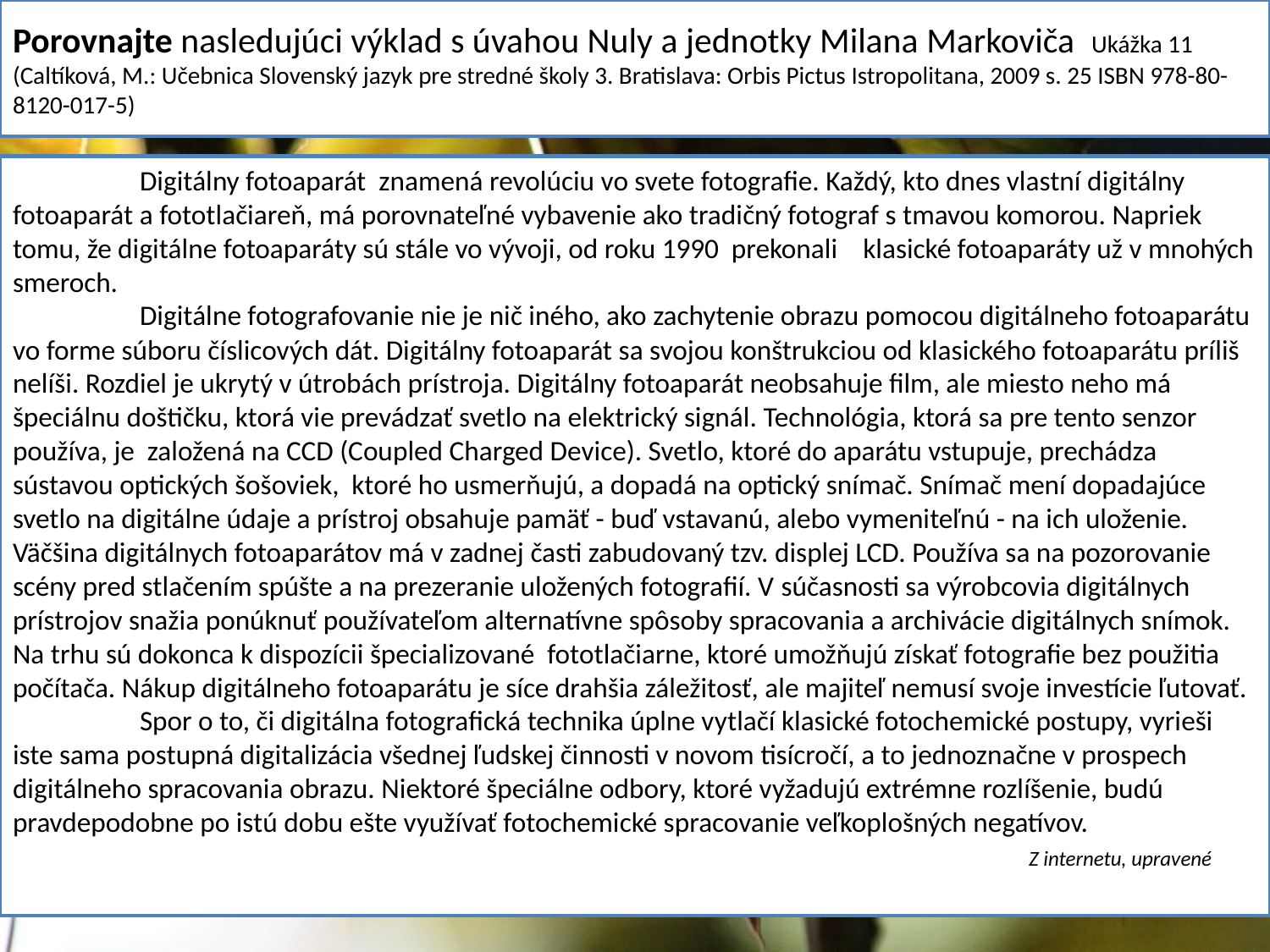

Porovnajte nasledujúci výklad s úvahou Nuly a jednotky Milana Markoviča  Ukážka 11
(Caltíková, M.: Učebnica Slovenský jazyk pre stredné školy 3. Bratislava: Orbis Pictus Istropolitana, 2009 s. 25 ISBN 978-80-8120-017-5)
	Digitálny fotoaparát  znamená revolúciu vo svete fotografie. Každý, kto dnes vlastní digitálny fotoaparát a fototlačiareň, má porovnateľné vybavenie ako tradičný fotograf s tmavou komorou. Napriek tomu, že digitálne fotoaparáty sú stále vo vývoji, od roku 1990  prekonali    klasické fotoaparáty už v mnohých smeroch.
	Digitálne fotografovanie nie je nič iného, ako zachytenie obrazu pomocou digitálneho fotoaparátu vo forme súboru číslicových dát. Digitálny fotoaparát sa svojou konštrukciou od klasického fotoaparátu príliš nelíši. Rozdiel je ukrytý v útrobách prístroja. Digitálny fotoaparát neobsahuje film, ale miesto neho má špeciálnu doštičku, ktorá vie prevádzať svetlo na elektrický signál. Technológia, ktorá sa pre tento senzor používa, je  založená na CCD (Coupled Charged Device). Svetlo, ktoré do aparátu vstupuje, prechádza sústavou optických šošoviek,  ktoré ho usmerňujú, a dopadá na optický snímač. Snímač mení dopadajúce svetlo na digitálne údaje a prístroj obsahuje pamäť - buď vstavanú, alebo vymeniteľnú - na ich uloženie. Väčšina digitálnych fotoaparátov má v zadnej časti zabudovaný tzv. displej LCD. Používa sa na pozorovanie scény pred stlačením spúšte a na prezeranie uložených fotografií. V súčasnosti sa výrobcovia digitálnych prístrojov snažia ponúknuť používateľom alternatívne spôsoby spracovania a archivácie digitálnych snímok. Na trhu sú dokonca k dispozícii špecializované  fototlačiarne, ktoré umožňujú získať fotografie bez použitia počítača. Nákup digitálneho fotoaparátu je síce drahšia záležitosť, ale majiteľ nemusí svoje investície ľutovať.
	Spor o to, či digitálna fotografická technika úplne vytlačí klasické fotochemické postupy, vyrieši iste sama postupná digitalizácia všednej ľudskej činnosti v novom tisícročí, a to jednoznačne v prospech digitálneho spracovania obrazu. Niektoré špeciálne odbory, ktoré vyžadujú extrémne rozlíšenie, budú pravdepodobne po istú dobu ešte využívať fotochemické spracovanie veľkoplošných negatívov.                                             								Z internetu, upravené